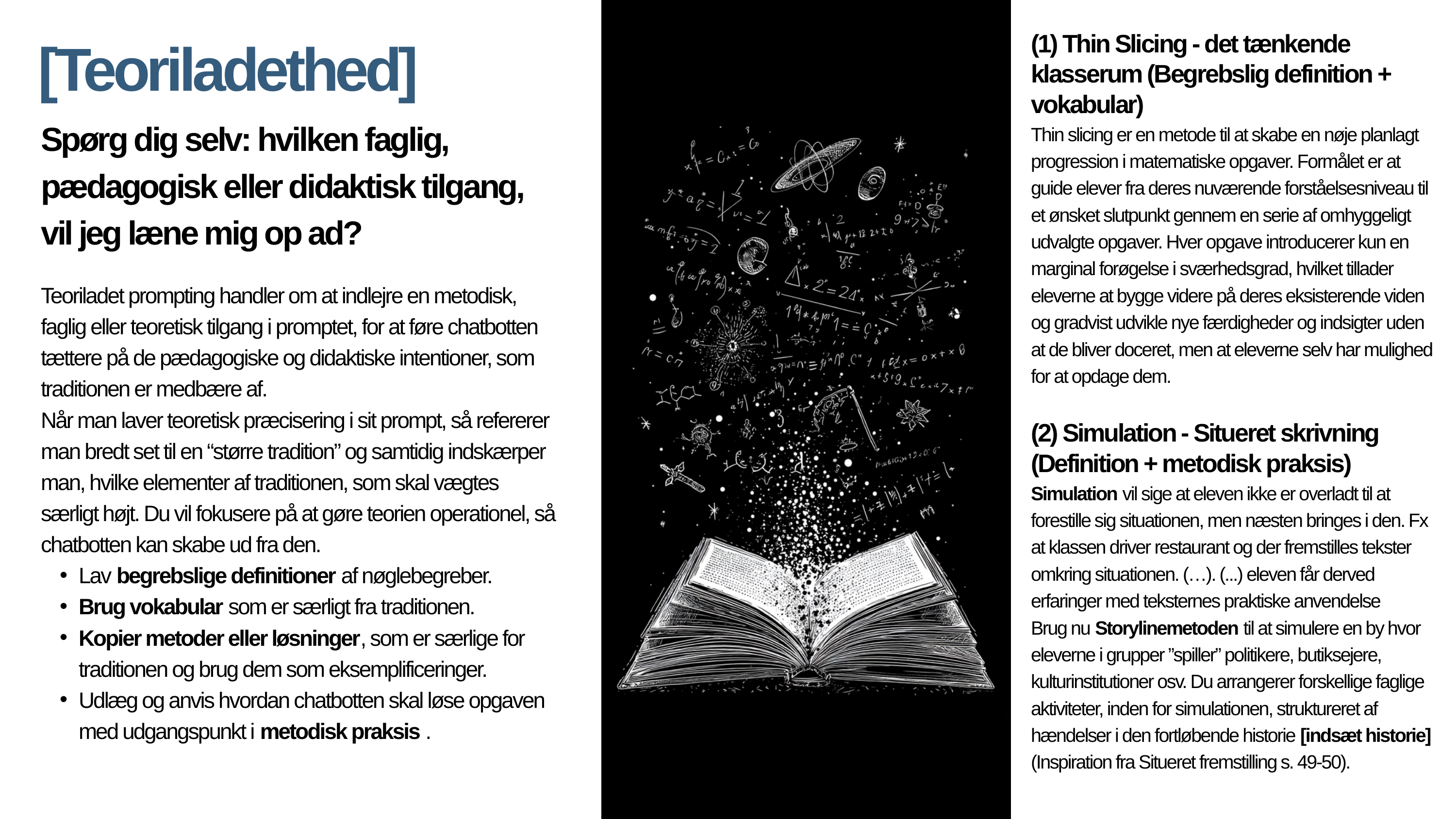

[Teoriladethed]
(1) Thin Slicing - det tænkende klasserum (Begrebslig definition + vokabular)
Thin slicing er en metode til at skabe en nøje planlagt progression i matematiske opgaver. Formålet er at guide elever fra deres nuværende forståelsesniveau til et ønsket slutpunkt gennem en serie af omhyggeligt udvalgte opgaver. Hver opgave introducerer kun en marginal forøgelse i sværhedsgrad, hvilket tillader eleverne at bygge videre på deres eksisterende viden og gradvist udvikle nye færdigheder og indsigter uden at de bliver doceret, men at eleverne selv har mulighed for at opdage dem.

(2) Simulation - Situeret skrivning (Definition + metodisk praksis)
Simulation vil sige at eleven ikke er overladt til at forestille sig situationen, men næsten bringes i den. Fx at klassen driver restaurant og der fremstilles tekster omkring situationen. (…). (...) eleven får derved erfaringer med teksternes praktiske anvendelse
Brug nu Storylinemetoden til at simulere en by hvor eleverne i grupper ”spiller” politikere, butiksejere, kulturinstitutioner osv. Du arrangerer forskellige faglige aktiviteter, inden for simulationen, struktureret af hændelser i den fortløbende historie [indsæt historie] (Inspiration fra Situeret fremstilling s. 49-50).

Spørg dig selv: hvilken faglig, pædagogisk eller didaktisk tilgang, vil jeg læne mig op ad?

Teoriladet prompting handler om at indlejre en metodisk, faglig eller teoretisk tilgang i promptet, for at føre chatbotten tættere på de pædagogiske og didaktiske intentioner, som traditionen er medbære af.
Når man laver teoretisk præcisering i sit prompt, så refererer man bredt set til en “større tradition” og samtidig indskærper man, hvilke elementer af traditionen, som skal vægtes særligt højt. Du vil fokusere på at gøre teorien operationel, så chatbotten kan skabe ud fra den.
Lav begrebslige definitioner af nøglebegreber.
Brug vokabular som er særligt fra traditionen.
Kopier metoder eller løsninger, som er særlige for traditionen og brug dem som eksemplificeringer.
Udlæg og anvis hvordan chatbotten skal løse opgaven med udgangspunkt i metodisk praksis .